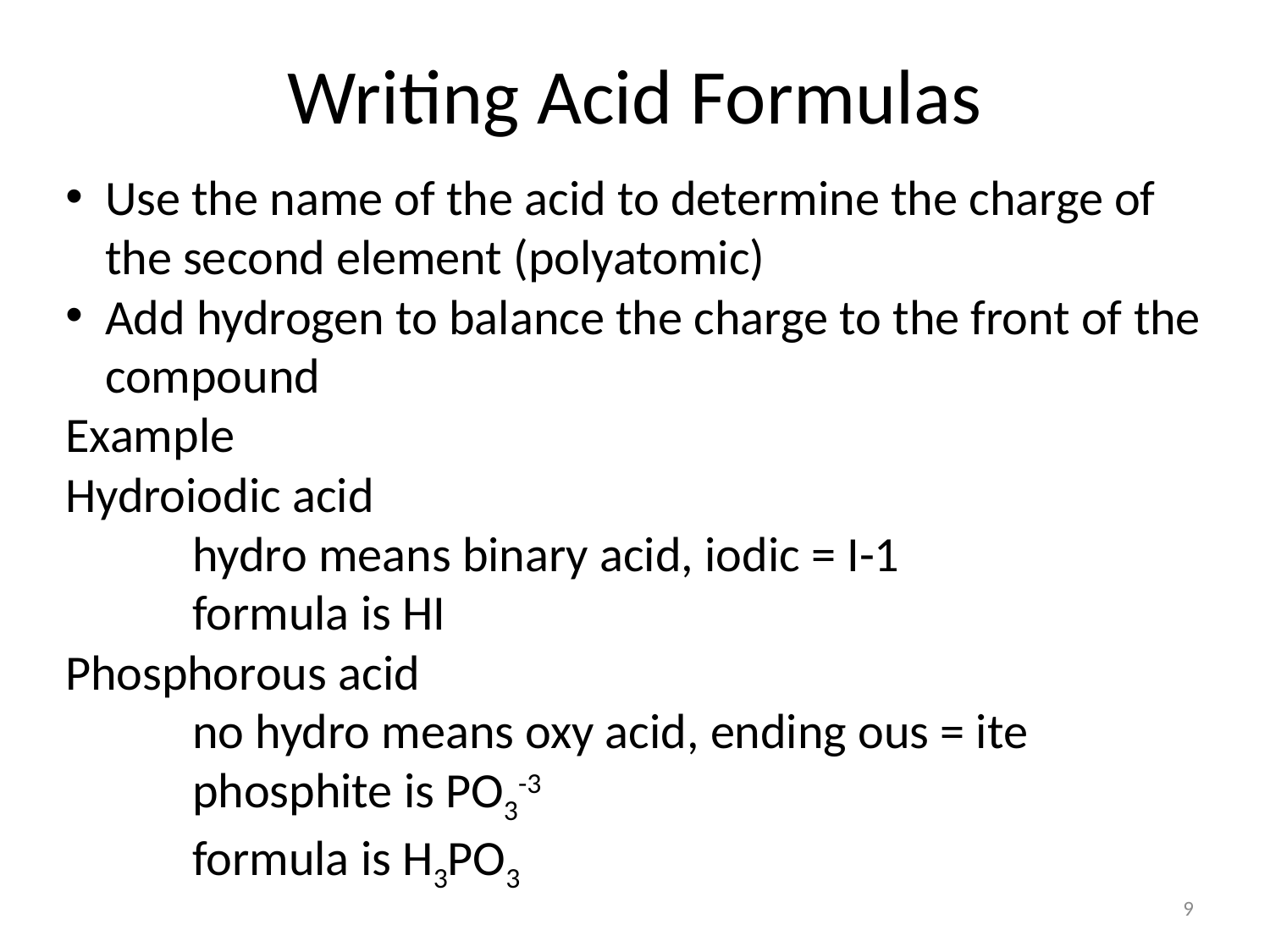

# Writing Acid Formulas
Use the name of the acid to determine the charge of the second element (polyatomic)
Add hydrogen to balance the charge to the front of the compound
Example
Hydroiodic acid
	hydro means binary acid, iodic = I-1
	formula is HI
Phosphorous acid
	no hydro means oxy acid, ending ous = ite
	phosphite is PO3-3
	formula is H3PO3

9